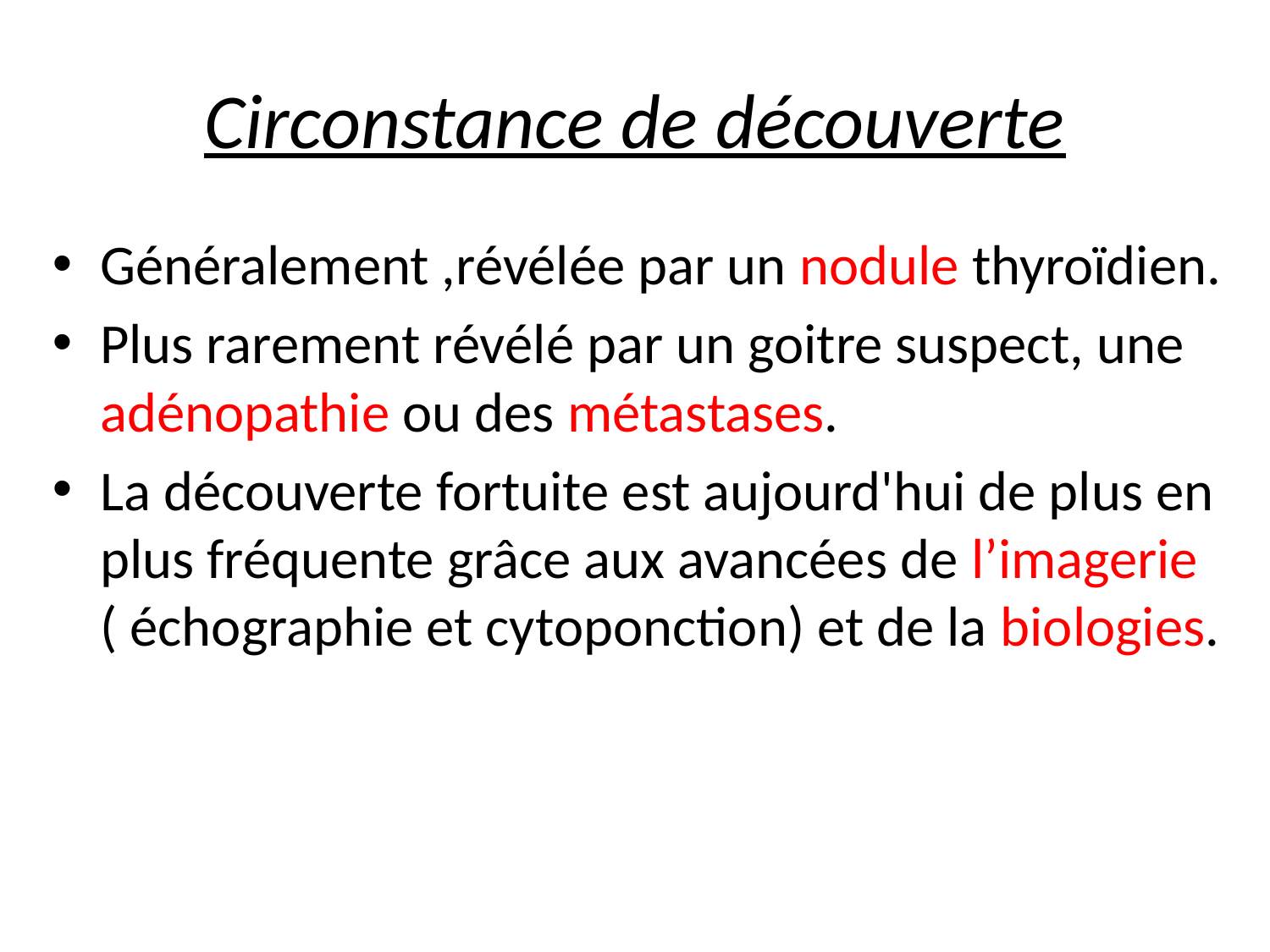

# Circonstance de découverte
Généralement ,révélée par un nodule thyroïdien.
Plus rarement révélé par un goitre suspect, une adénopathie ou des métastases.
La découverte fortuite est aujourd'hui de plus en plus fréquente grâce aux avancées de l’imagerie ( échographie et cytoponction) et de la biologies.